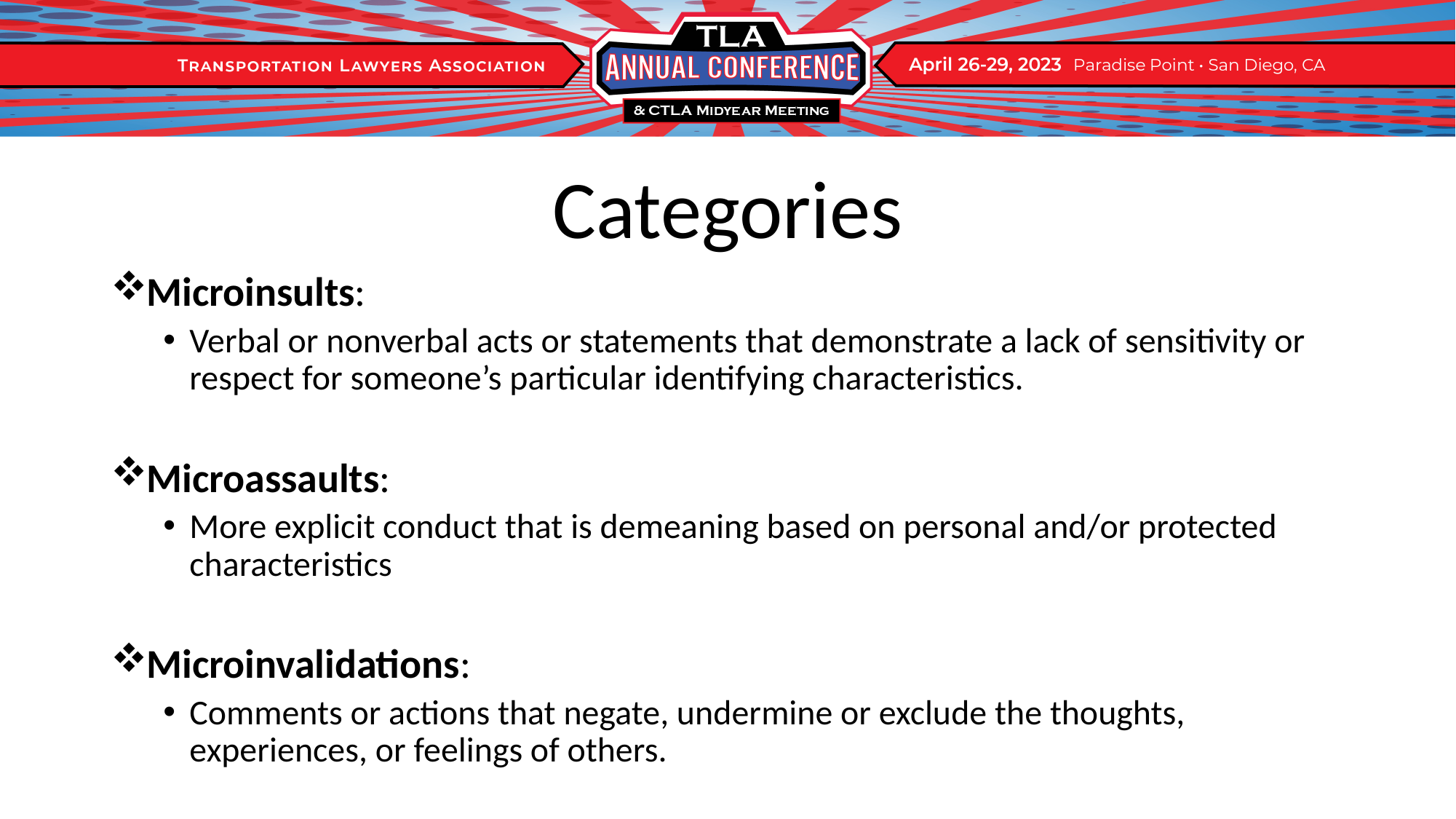

# Categories
Microinsults:
Verbal or nonverbal acts or statements that demonstrate a lack of sensitivity or respect for someone’s particular identifying characteristics.

Microassaults:
More explicit conduct that is demeaning based on personal and/or protected characteristics

Microinvalidations:
Comments or actions that negate, undermine or exclude the thoughts, experiences, or feelings of others.